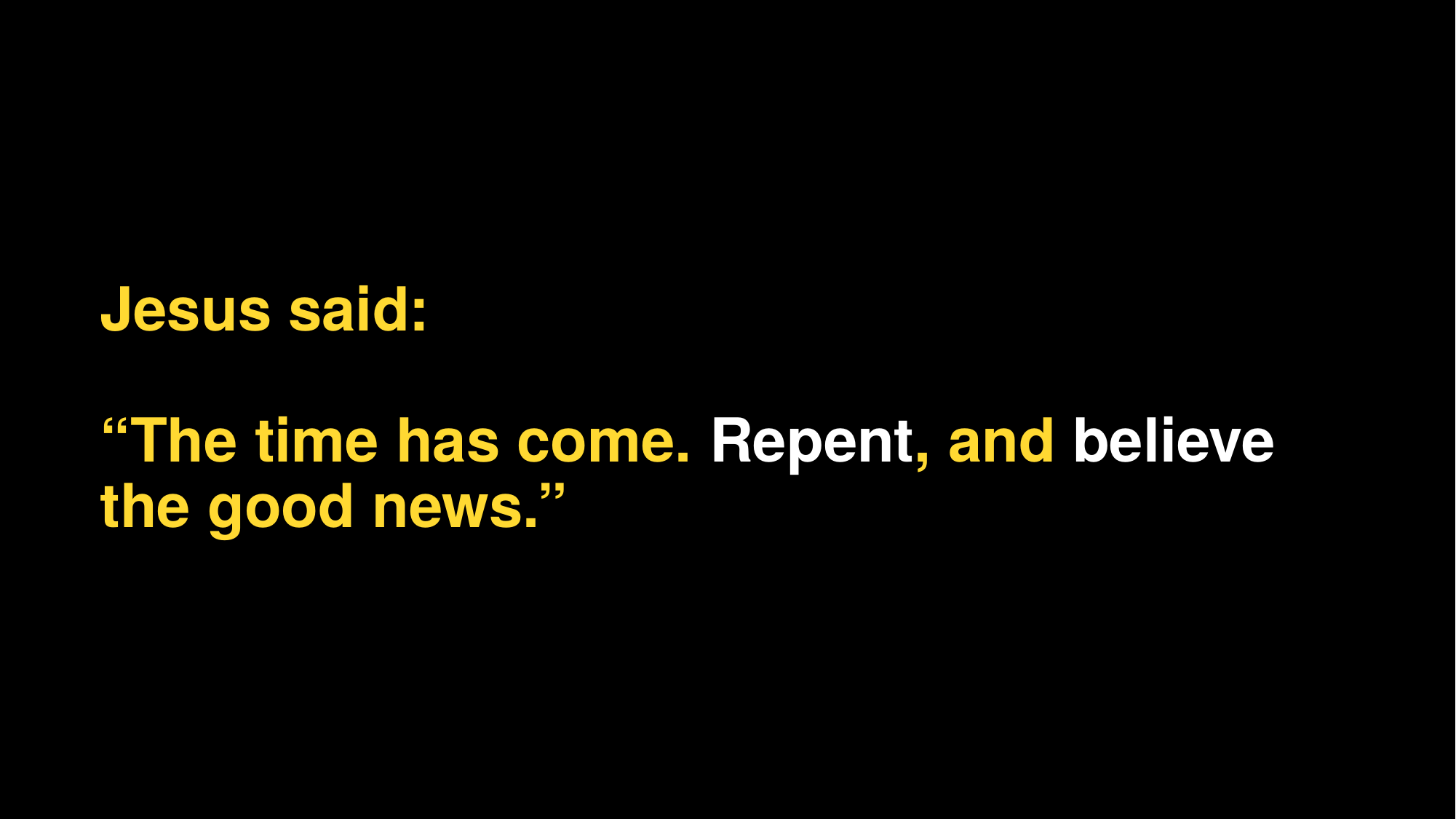

# Jesus said: “The time has come. Repent, and believe the good news.”